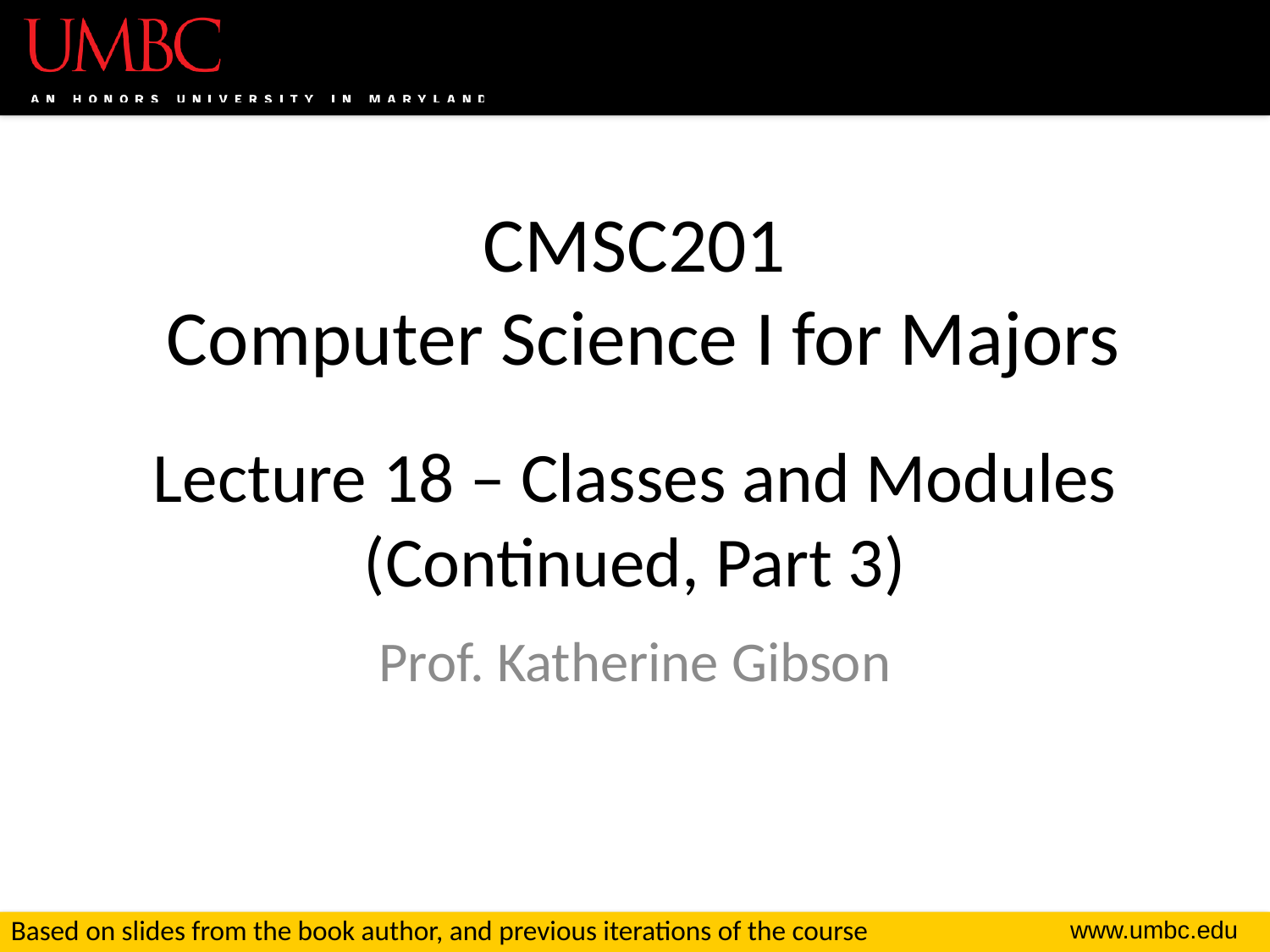

# CMSC201 Computer Science I for Majors Lecture 18 – Classes and Modules (Continued, Part 3)

Prof. Katherine Gibson
Based on slides from the book author, and previous iterations of the course